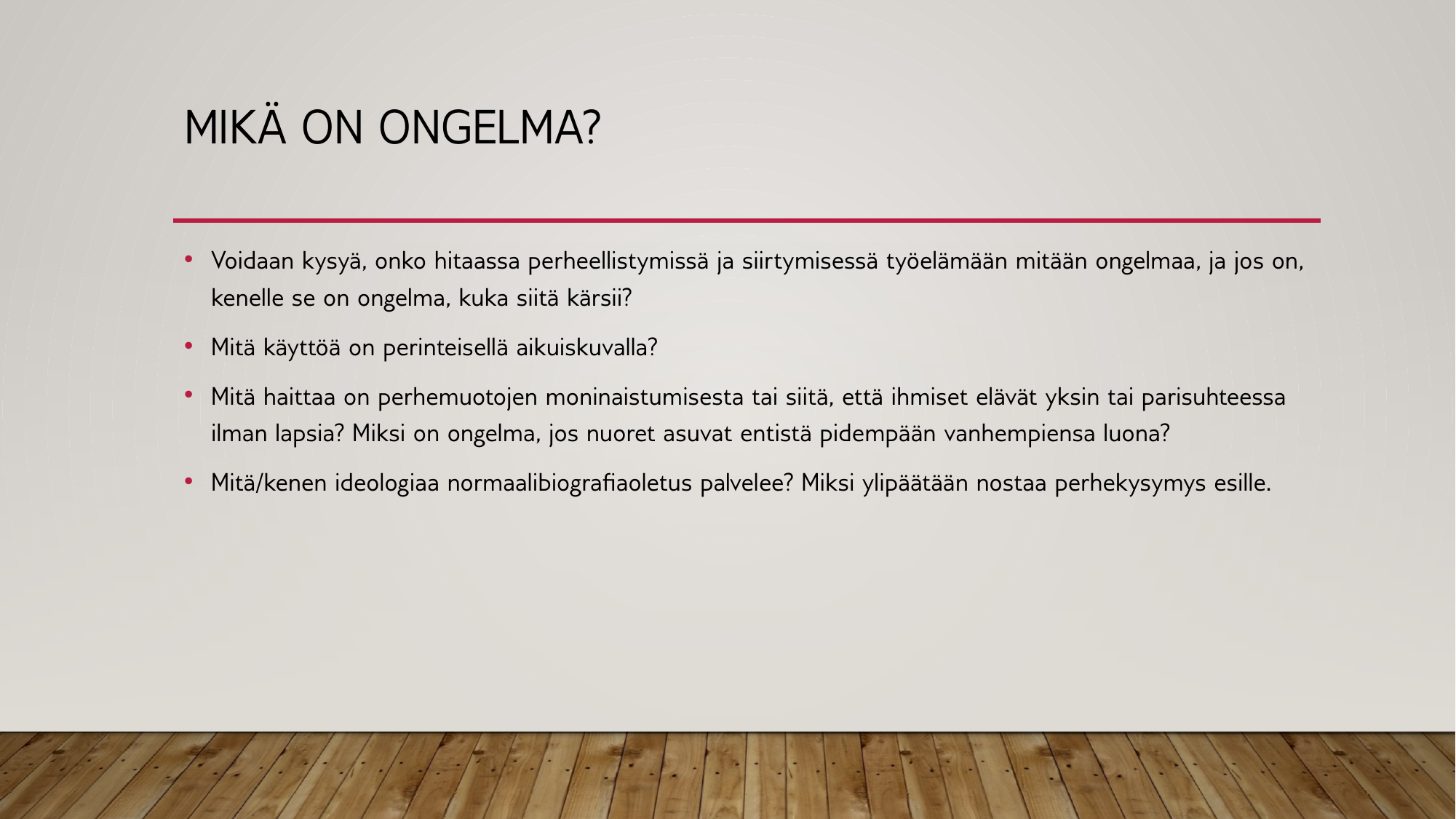

# Mikä on ongelma?

Voidaan kysyä, onko hitaassa perheellistymissä ja siirtymisessä työelämään mitään ongelmaa, ja jos on, kenelle se on ongelma, kuka siitä kärsii?
Mitä käyttöä on perinteisellä aikuiskuvalla?
Mitä haittaa on perhemuotojen moninaistumisesta tai siitä, että ihmiset elävät yksin tai parisuhteessa ilman lapsia? Miksi on ongelma, jos nuoret asuvat entistä pidempään vanhempiensa luona?
Mitä/kenen ideologiaa normaalibiografiaoletus palvelee? Miksi ylipäätään nostaa perhekysymys esille.